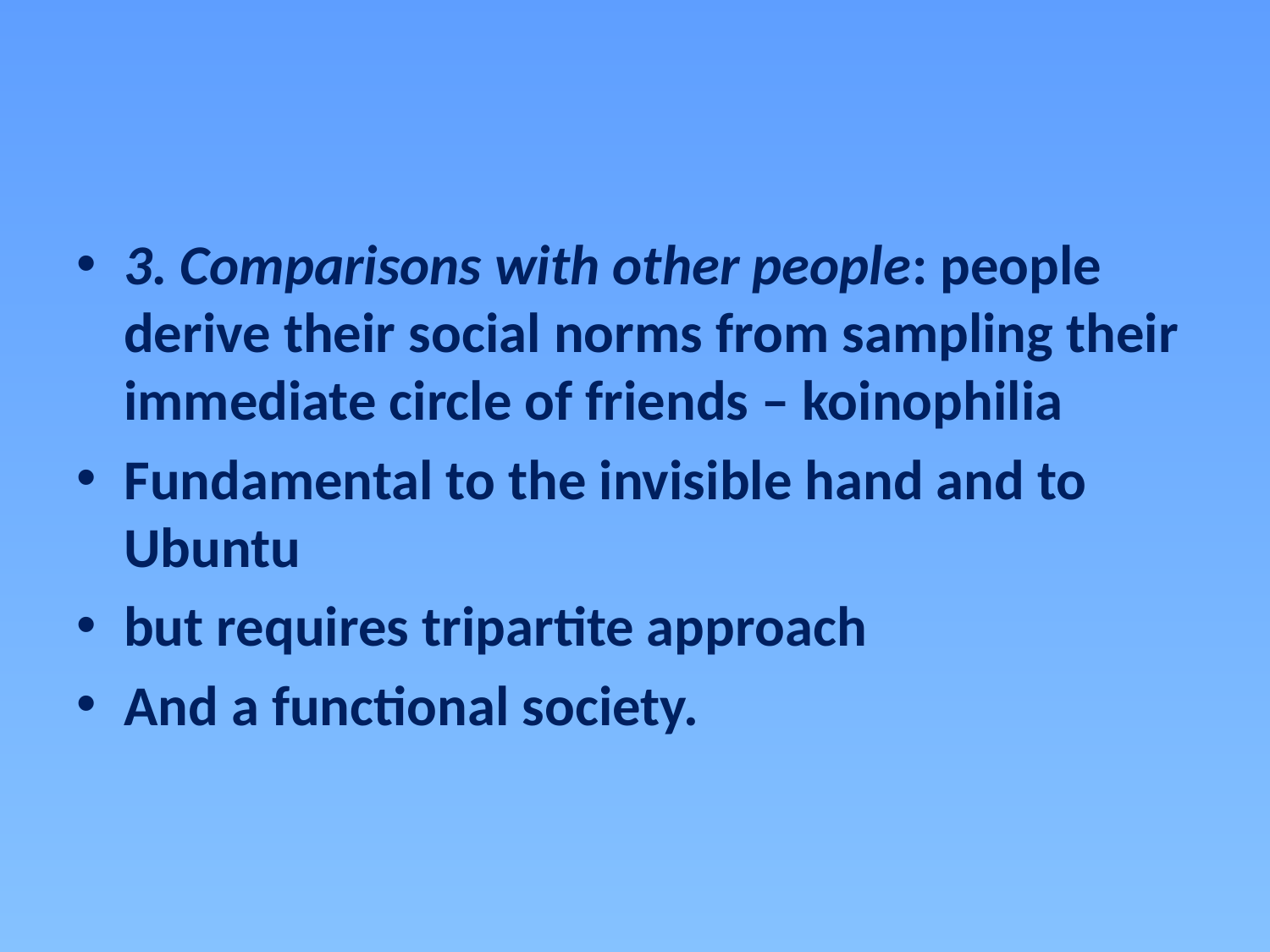

#
3. Comparisons with other people: people derive their social norms from sampling their immediate circle of friends – koinophilia
Fundamental to the invisible hand and to Ubuntu
but requires tripartite approach
And a functional society.